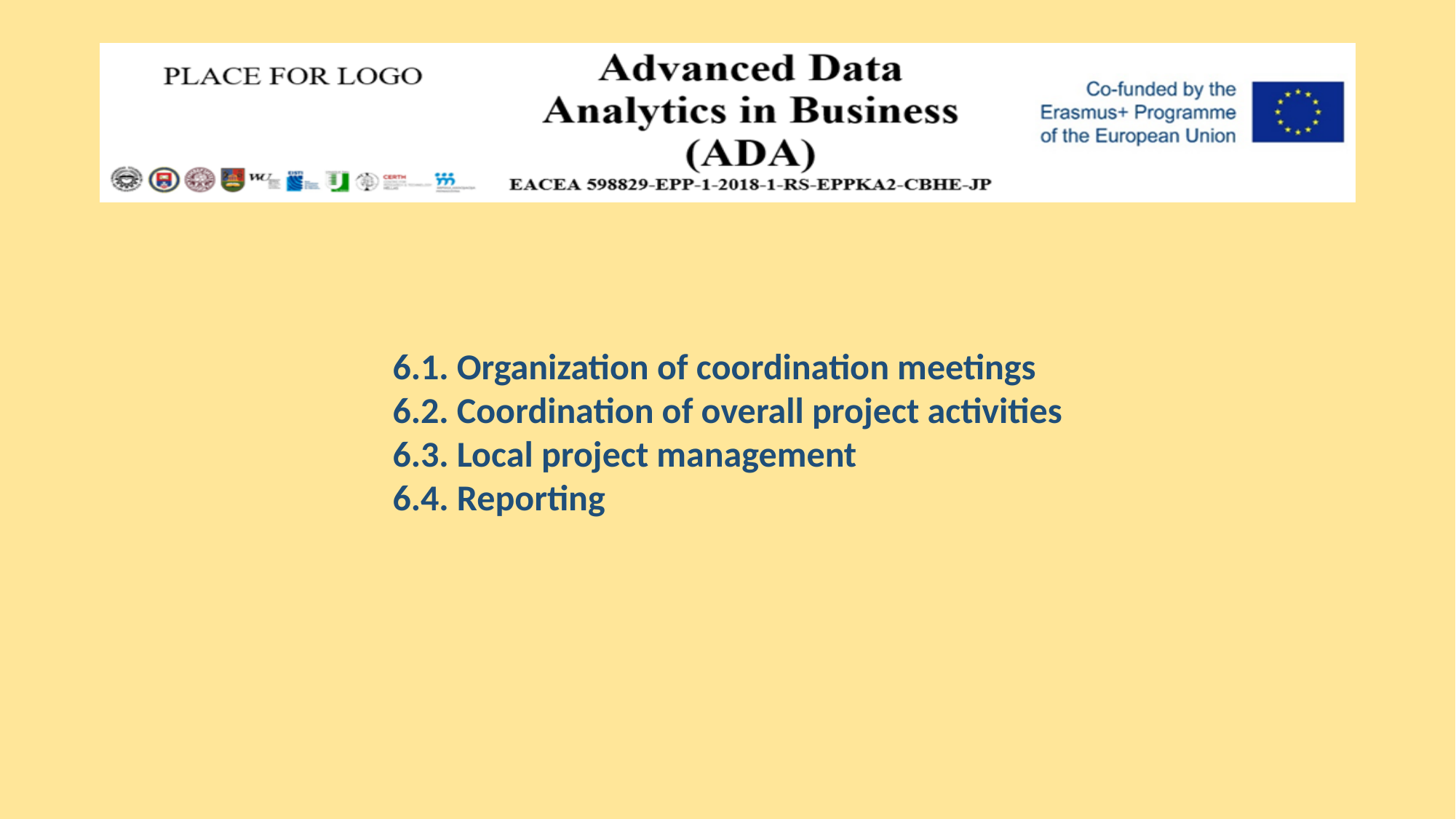

6.1. Organization of coordination meetings
6.2. Coordination of overall project activities
6.3. Local project management
6.4. Reporting